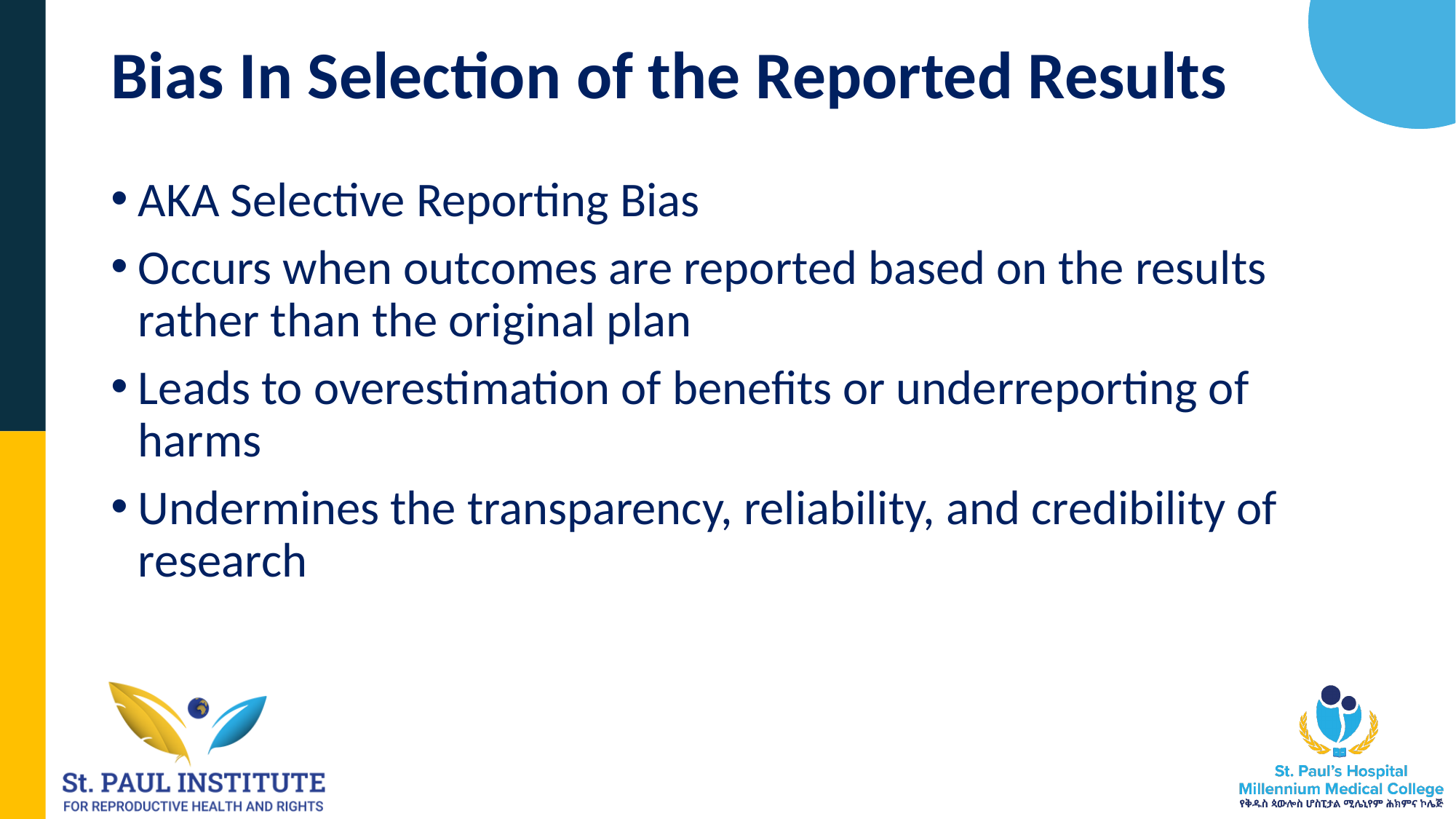

# Bias In Selection of the Reported Results
AKA Selective Reporting Bias
Occurs when outcomes are reported based on the results rather than the original plan
Leads to overestimation of benefits or underreporting of harms
Undermines the transparency, reliability, and credibility of research